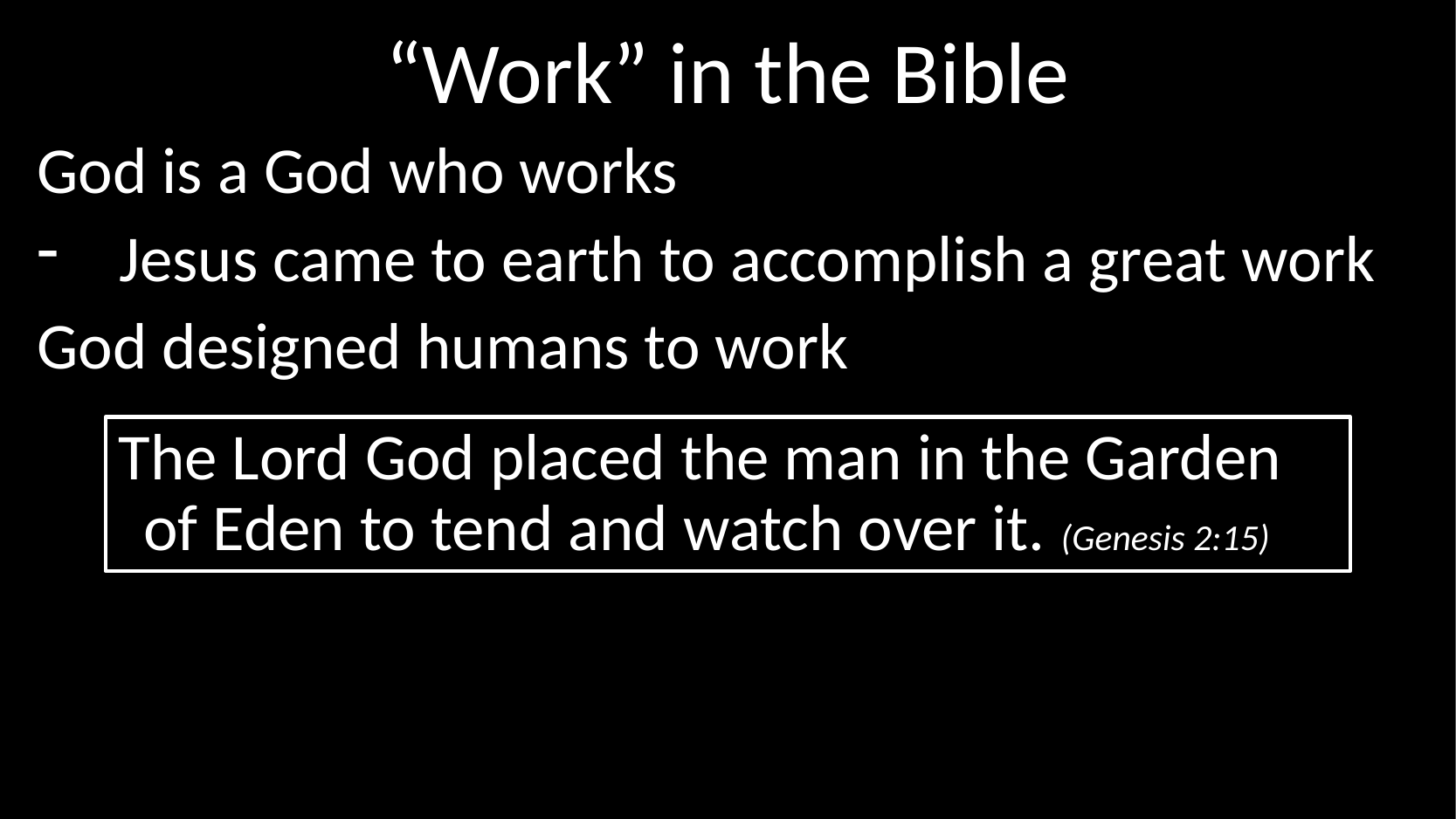

# “Work” in the Bible
God is a God who works
Jesus came to earth to accomplish a great work
God designed humans to work
The Lord God placed the man in the Garden of Eden to tend and watch over it. (Genesis 2:15)